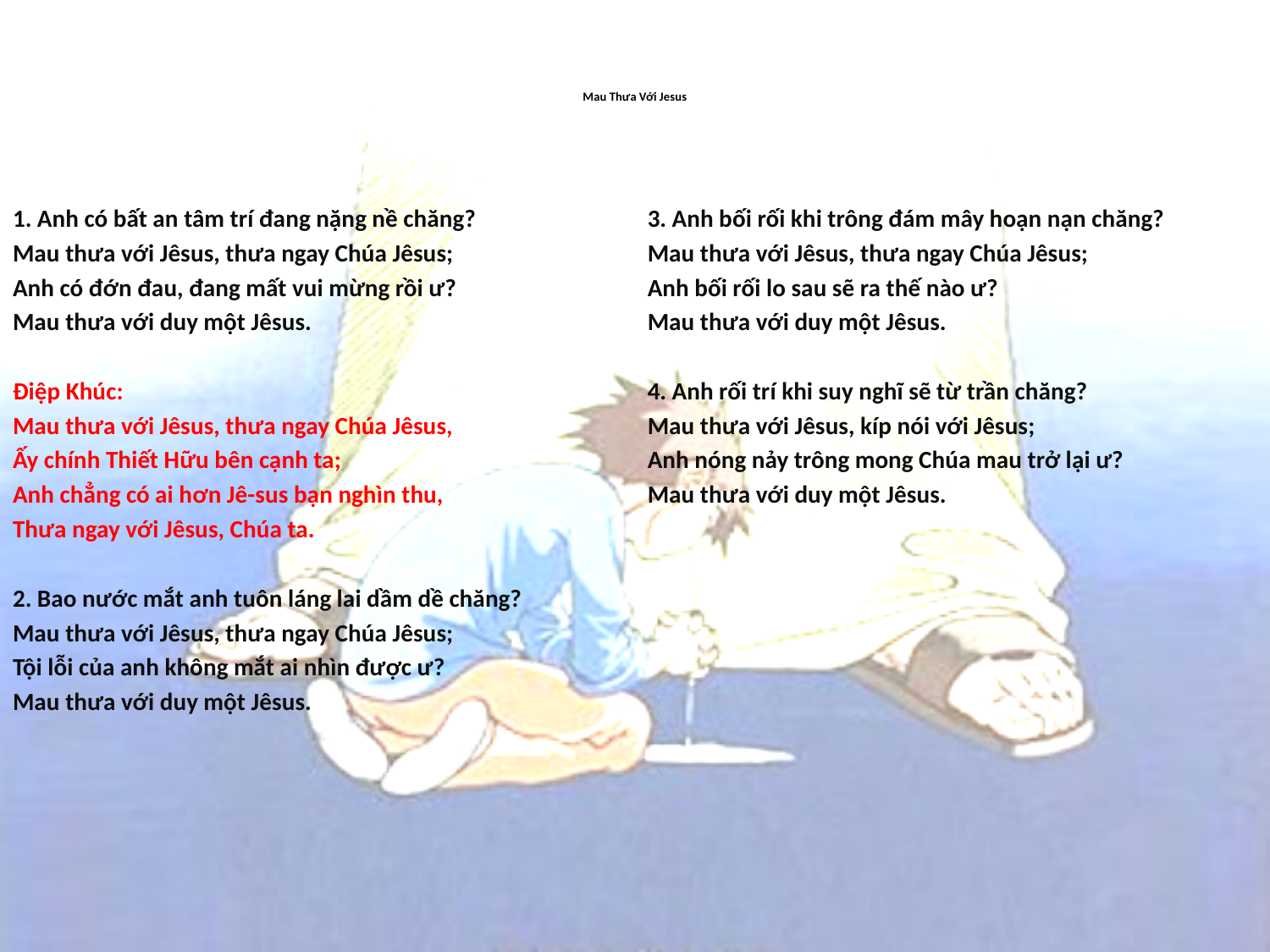

# Mau Thưa Với Jesus
1. Anh có bất an tâm trí đang nặng nề chăng?
Mau thưa với Jêsus, thưa ngay Chúa Jêsus;
Anh có đớn đau, đang mất vui mừng rồi ư?
Mau thưa với duy một Jêsus.

Điệp Khúc:
Mau thưa với Jêsus, thưa ngay Chúa Jêsus,
Ấy chính Thiết Hữu bên cạnh ta;
Anh chẳng có ai hơn Jê-sus bạn nghìn thu,
Thưa ngay với Jêsus, Chúa ta.

2. Bao nước mắt anh tuôn láng lai dầm dề chăng?
Mau thưa với Jêsus, thưa ngay Chúa Jêsus;
Tội lỗi của anh không mắt ai nhìn được ư?
Mau thưa với duy một Jêsus.
3. Anh bối rối khi trông đám mây hoạn nạn chăng?
Mau thưa với Jêsus, thưa ngay Chúa Jêsus;
Anh bối rối lo sau sẽ ra thế nào ư?
Mau thưa với duy một Jêsus.

4. Anh rối trí khi suy nghĩ sẽ từ trần chăng?
Mau thưa với Jêsus, kíp nói với Jêsus;
Anh nóng nảy trông mong Chúa mau trở lại ư?
Mau thưa với duy một Jêsus.